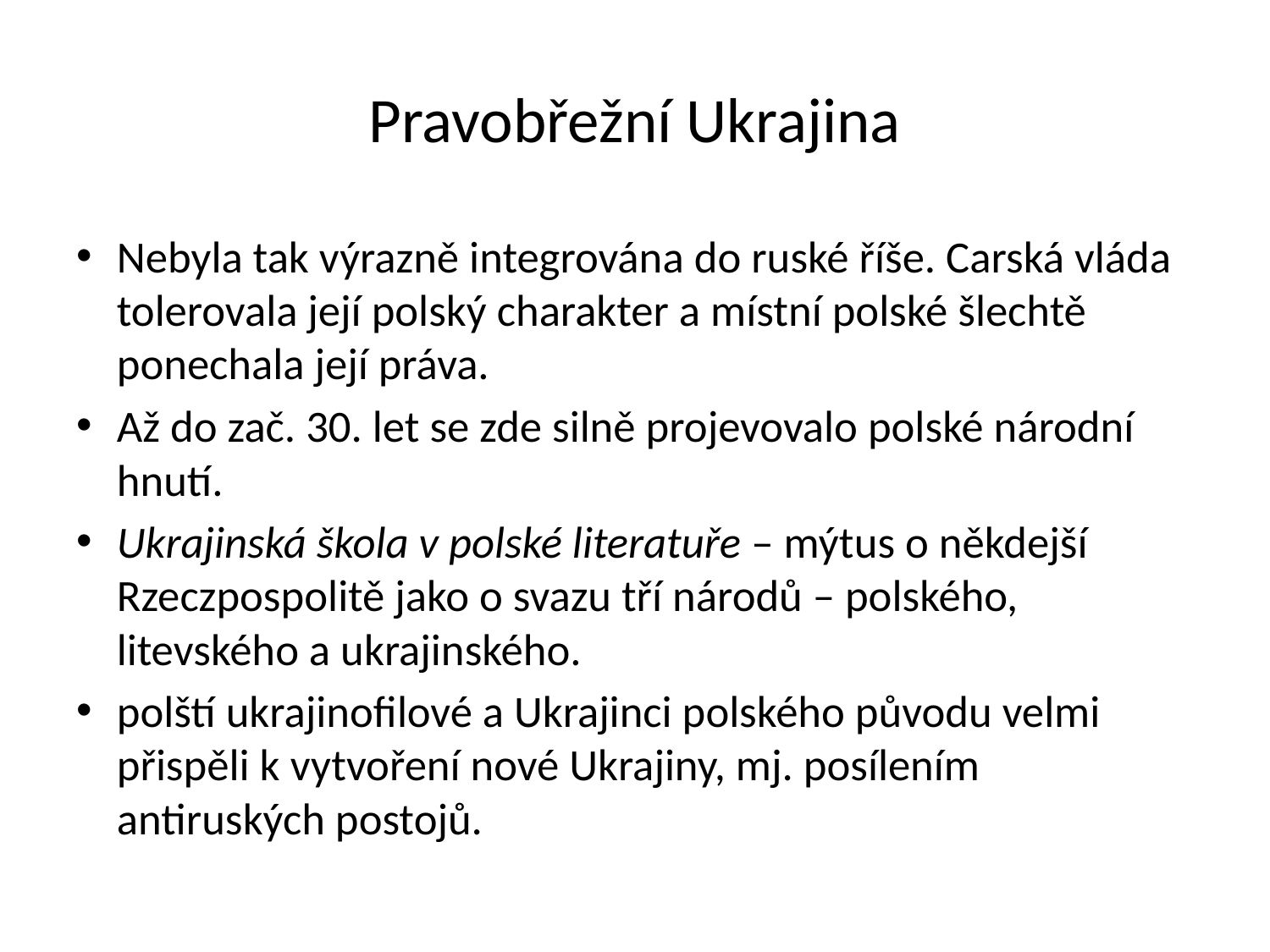

# Pravobřežní Ukrajina
Nebyla tak výrazně integrována do ruské říše. Carská vláda tolerovala její polský charakter a místní polské šlechtě ponechala její práva.
Až do zač. 30. let se zde silně projevovalo polské národní hnutí.
Ukrajinská škola v polské literatuře – mýtus o někdejší Rzeczpospolitě jako o svazu tří národů – polského, litevského a ukrajinského.
polští ukrajinofilové a Ukrajinci polského původu velmi přispěli k vytvoření nové Ukrajiny, mj. posílením antiruských postojů.